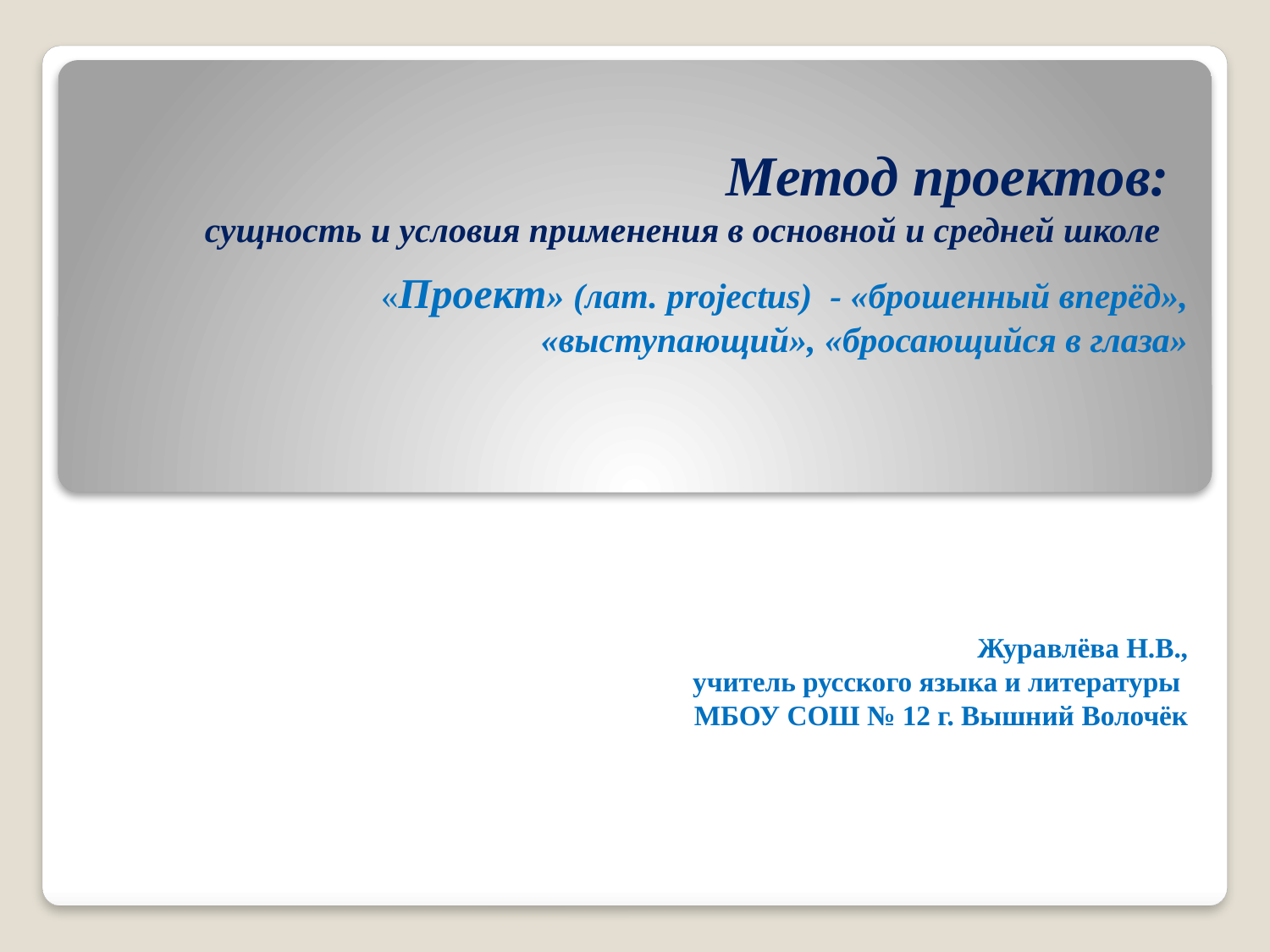

# Метод проектов: сущность и условия применения в основной и средней школе
«Проект» (лат. projectus)  - «брошенный вперёд», «выступающий», «бросающийся в глаза»

Журавлёва Н.В.,
учитель русского языка и литературы
МБОУ СОШ № 12 г. Вышний Волочёк